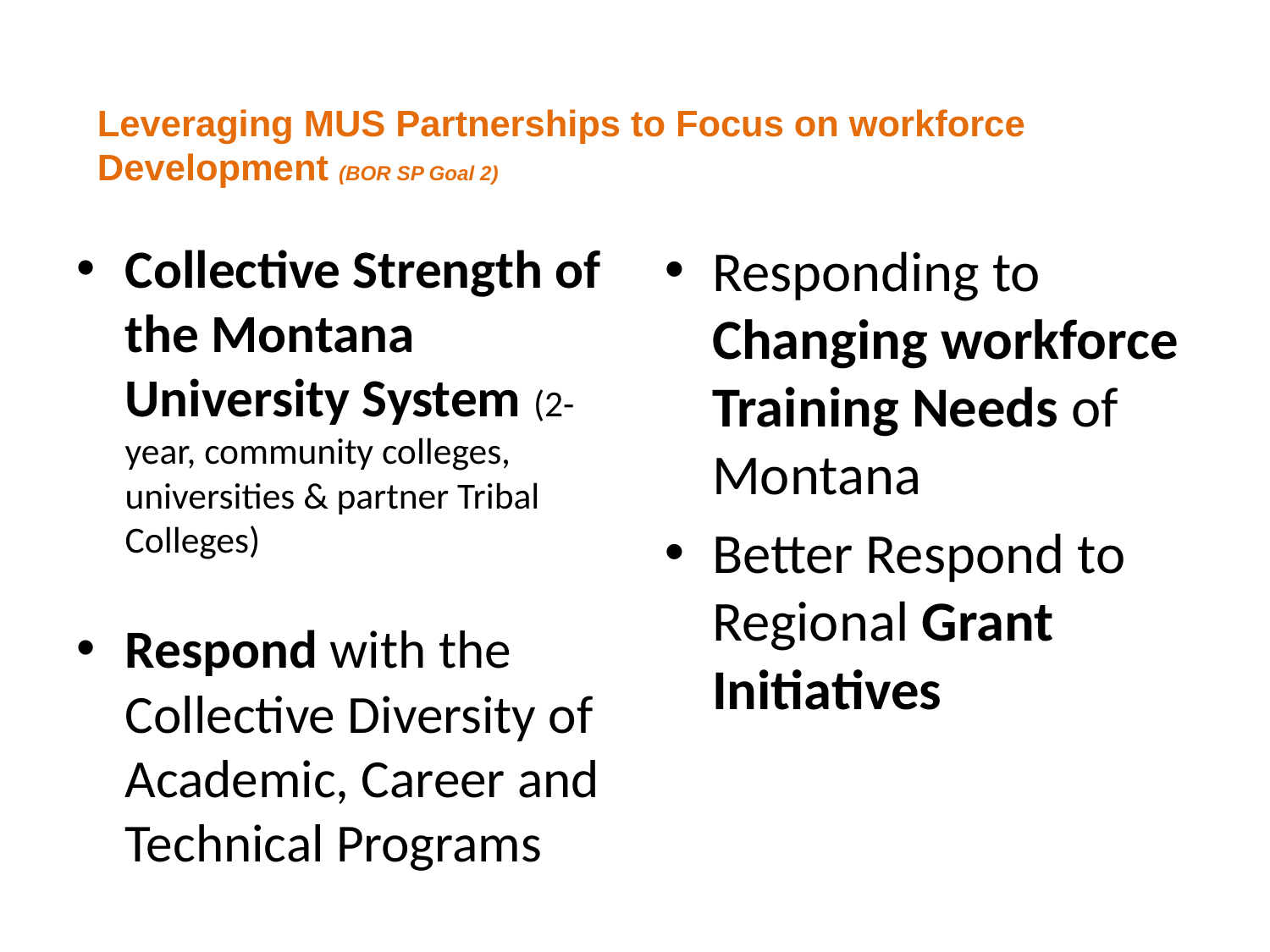

# Leveraging MUS Partnerships to Focus on workforce Development (BOR SP Goal 2)
Collective Strength of the Montana University System (2-year, community colleges,  universities & partner Tribal Colleges)
Respond with the Collective Diversity of Academic, Career and Technical Programs
Responding to Changing workforce Training Needs of Montana
Better Respond to Regional Grant Initiatives